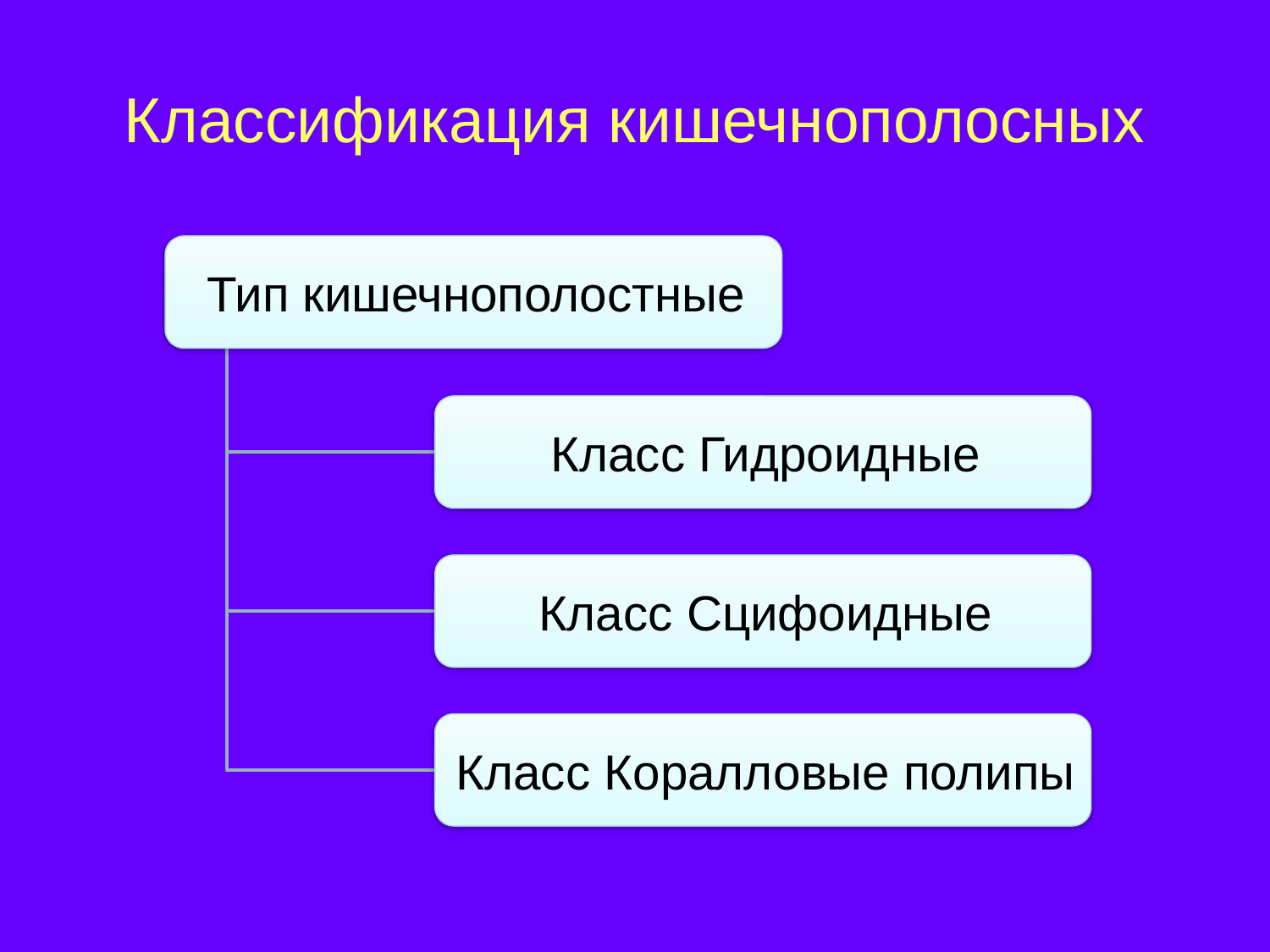

# Классификация кишечнополосных
Тип кишечнополостные
Класс Гидроидные
Класс Сцифоидные
Класс Коралловые полипы